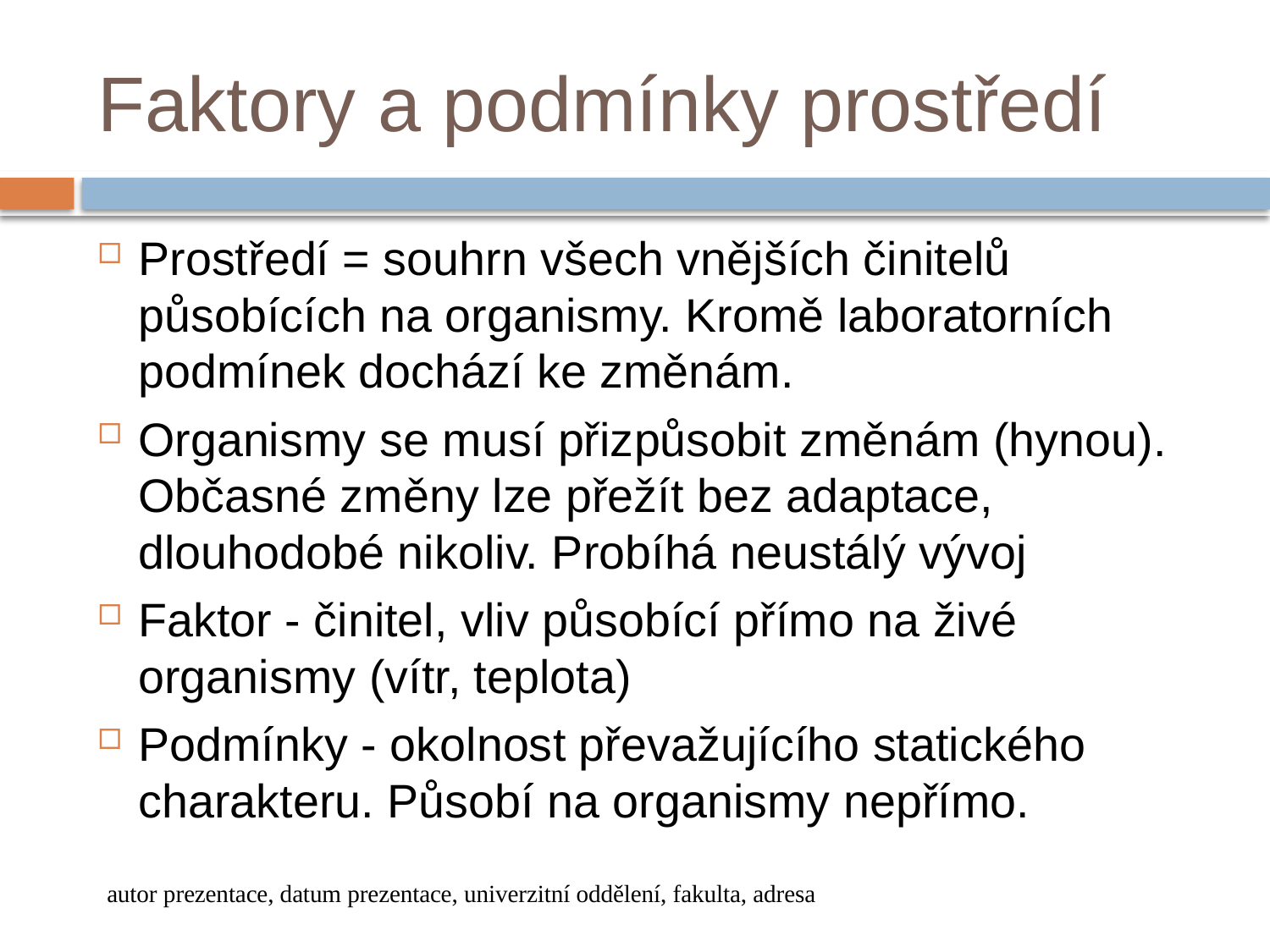

# Faktory a podmínky prostředí
Prostředí = souhrn všech vnějších činitelů působících na organismy. Kromě laboratorních podmínek dochází ke změnám.
Organismy se musí přizpůsobit změnám (hynou). Občasné změny lze přežít bez adaptace, dlouhodobé nikoliv. Probíhá neustálý vývoj
Faktor - činitel, vliv působící přímo na živé organismy (vítr, teplota)
Podmínky - okolnost převažujícího statického charakteru. Působí na organismy nepřímo.
autor prezentace, datum prezentace, univerzitní oddělení, fakulta, adresa